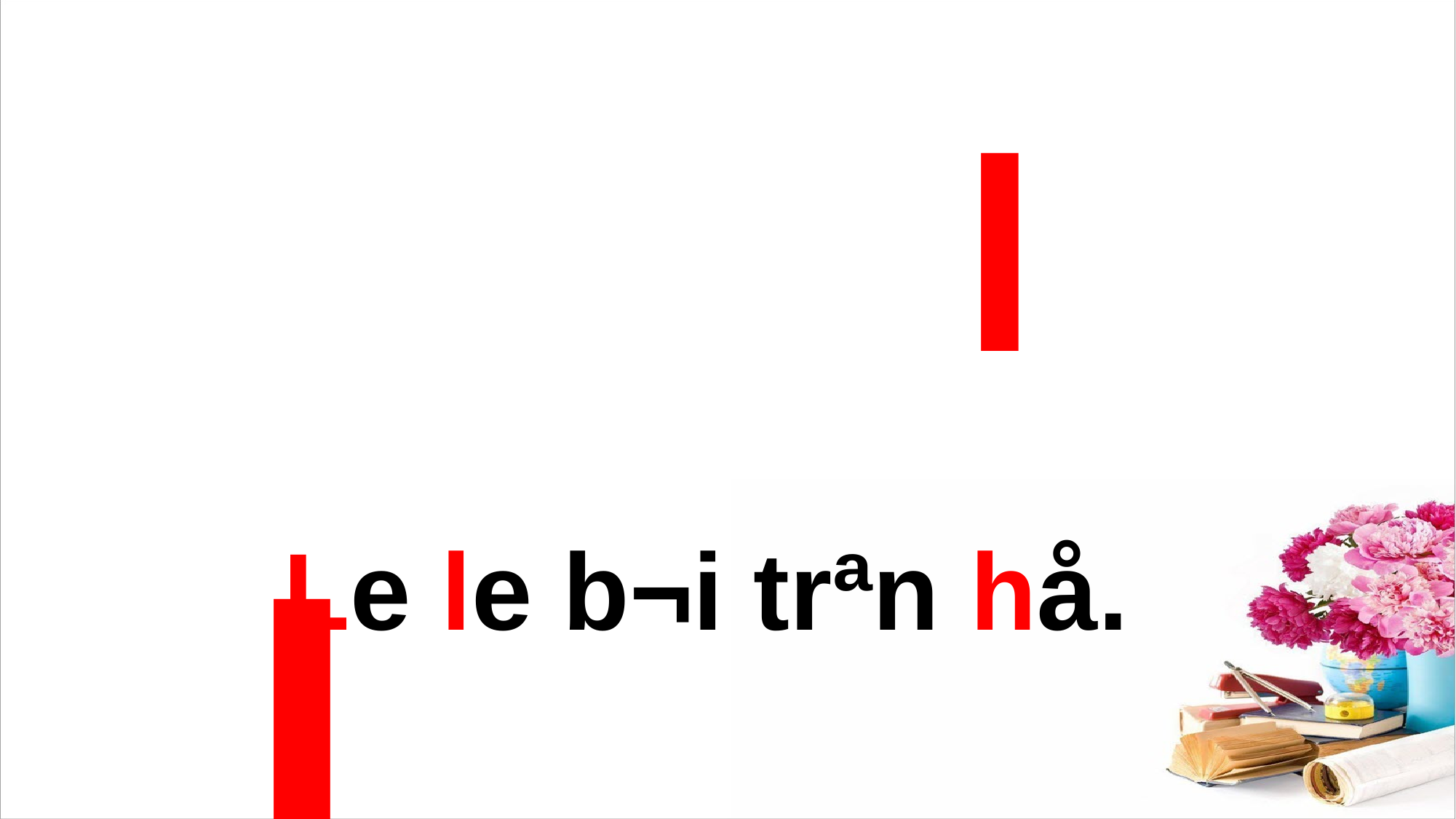

L
 l
Le le b¬i trªn hå.